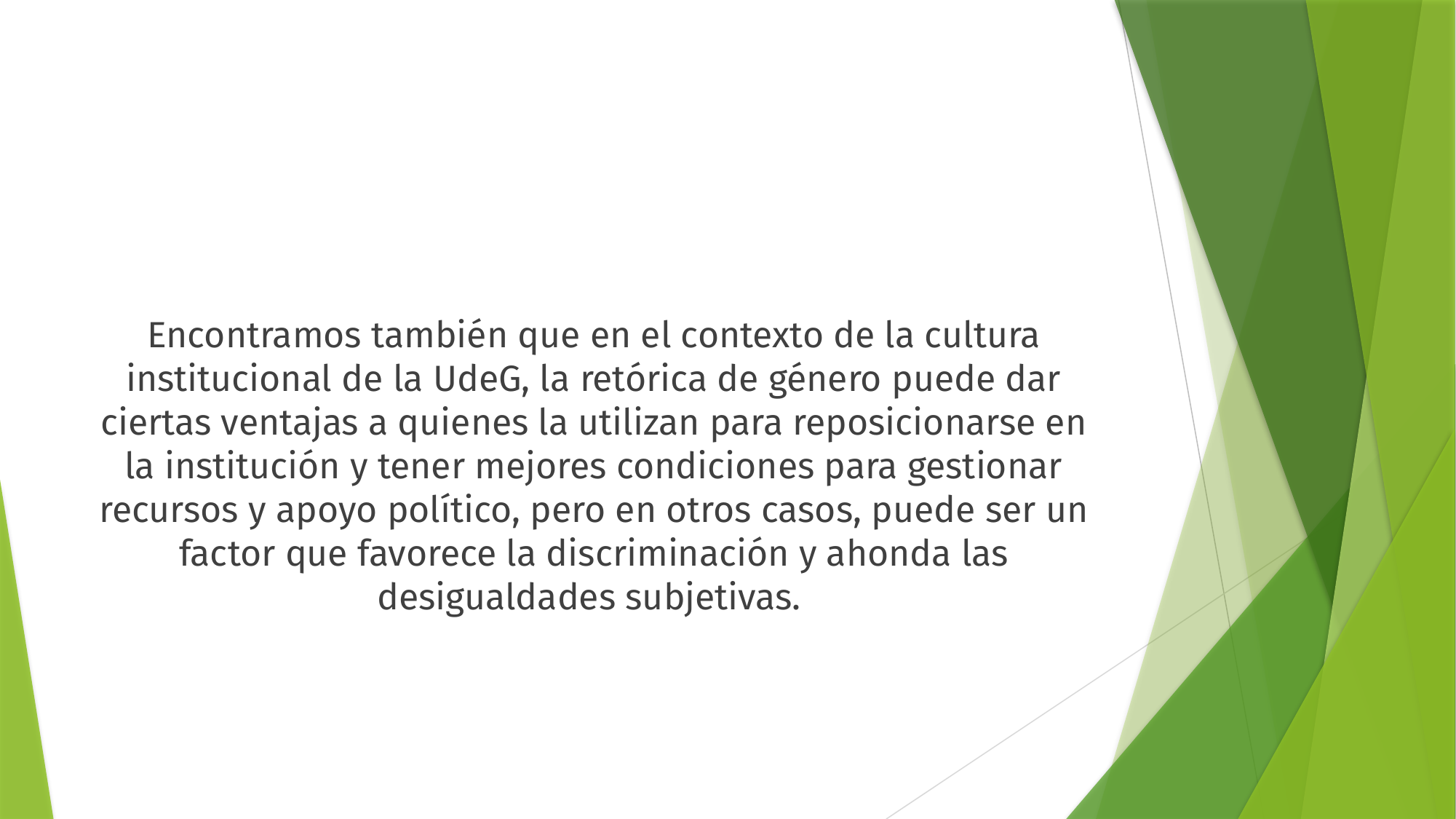

Encontramos también que en el contexto de la cultura institucional de la UdeG, la retórica de género puede dar ciertas ventajas a quienes la utilizan para reposicionarse en la institución y tener mejores condiciones para gestionar recursos y apoyo político, pero en otros casos, puede ser un factor que favorece la discriminación y ahonda las desigualdades subjetivas.